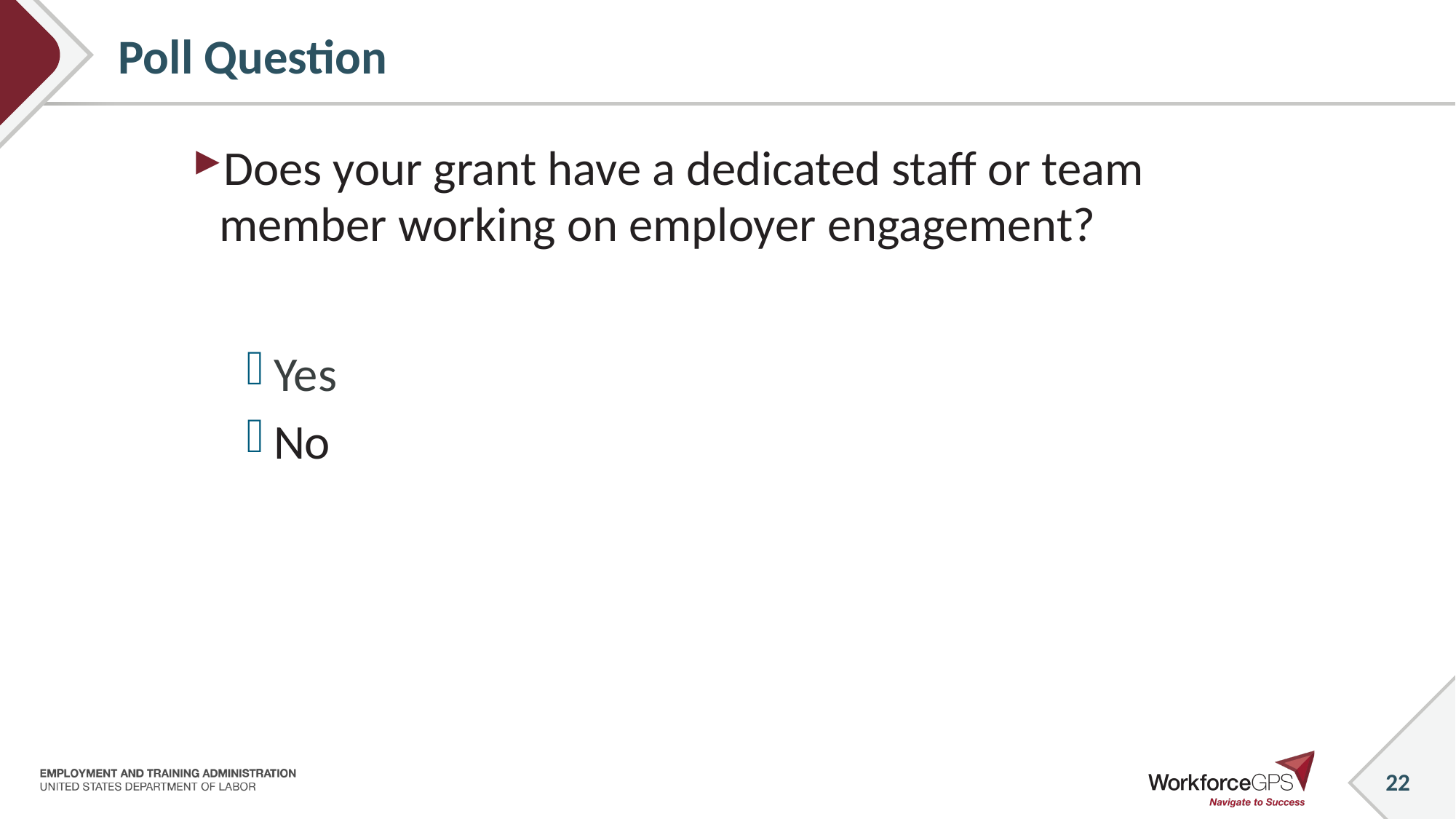

# Poll Question
Does your grant have a dedicated staff or team member working on employer engagement?

Yes
No
22